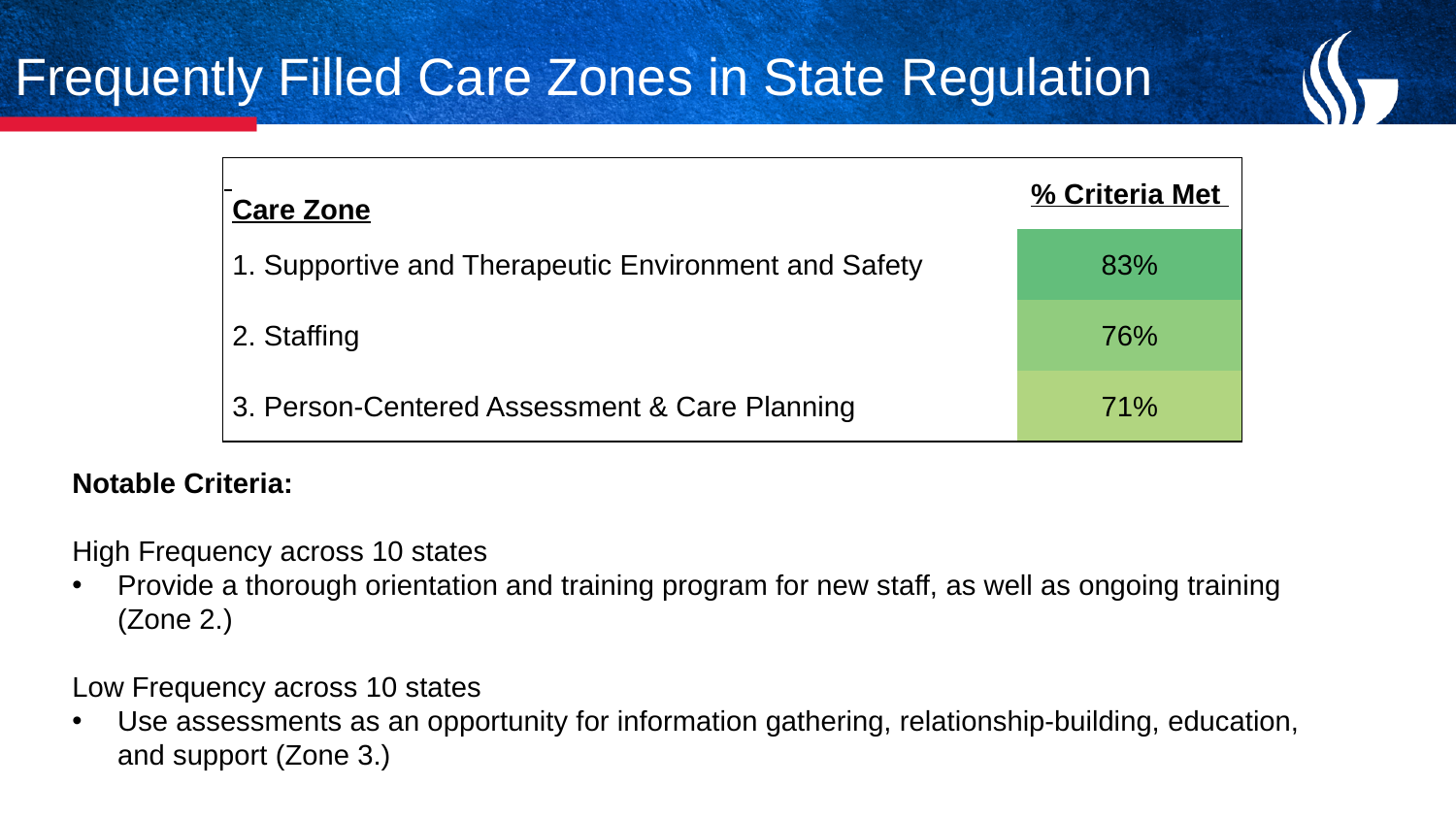

# Frequently Filled Care Zones in State Regulation
| Care Zone | % Criteria Met |
| --- | --- |
| 1. Supportive and Therapeutic Environment and Safety | 83% |
| 2. Staffing | 76% |
| 3. Person-Centered Assessment & Care Planning | 71% |
Notable Criteria:

High Frequency across 10 states
Provide a thorough orientation and training program for new staff, as well as ongoing training (Zone 2.)

Low Frequency across 10 states
Use assessments as an opportunity for information gathering, relationship-building, education, and support (Zone 3.)